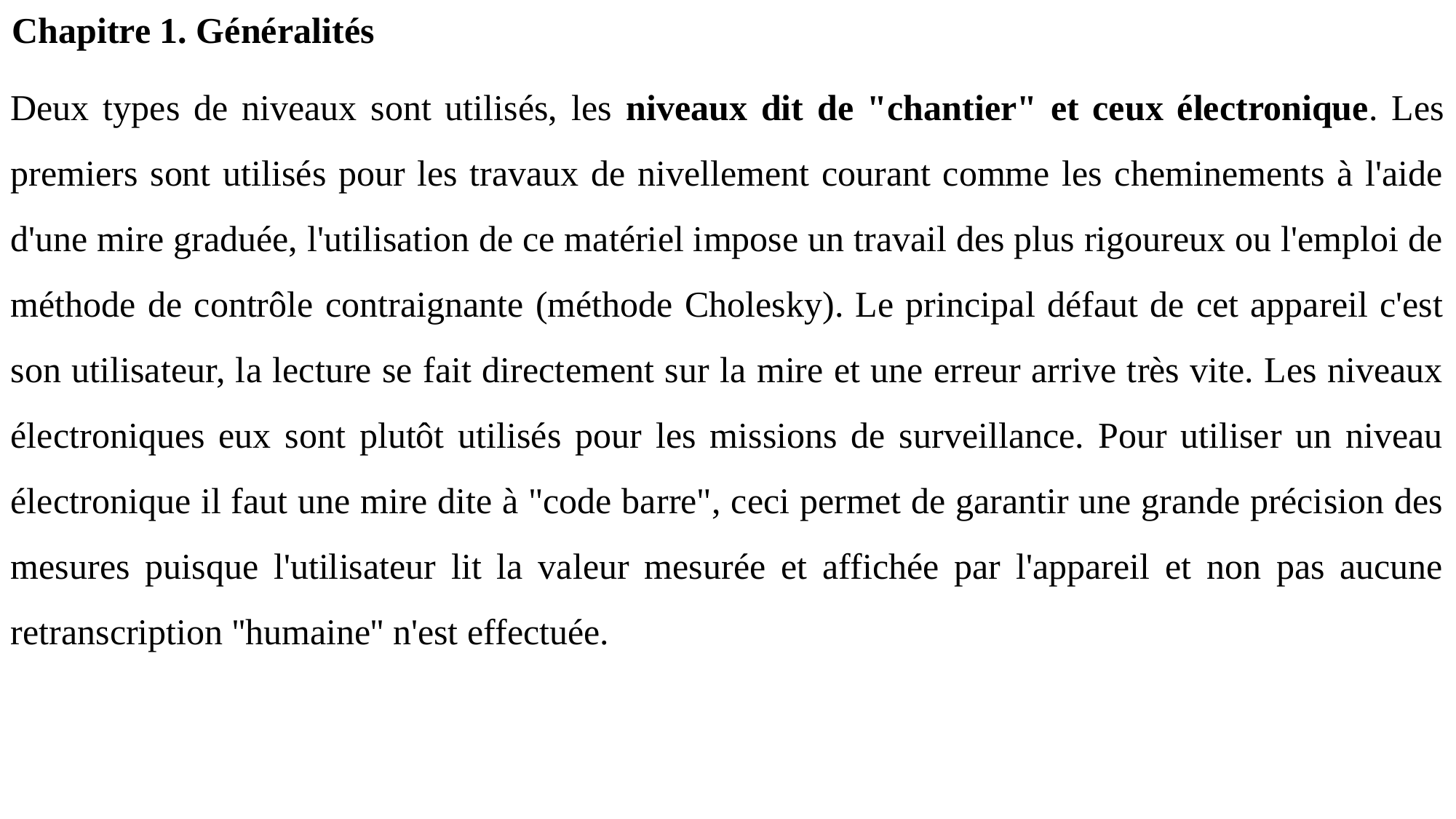

Chapitre 1. Généralités
Deux types de niveaux sont utilisés, les niveaux dit de "chantier" et ceux électronique. Les premiers sont utilisés pour les travaux de nivellement courant comme les cheminements à l'aide d'une mire graduée, l'utilisation de ce matériel impose un travail des plus rigoureux ou l'emploi de méthode de contrôle contraignante (méthode Cholesky). Le principal défaut de cet appareil c'est son utilisateur, la lecture se fait directement sur la mire et une erreur arrive très vite. Les niveaux électroniques eux sont plutôt utilisés pour les missions de surveillance. Pour utiliser un niveau électronique il faut une mire dite à "code barre", ceci permet de garantir une grande précision des mesures puisque l'utilisateur lit la valeur mesurée et affichée par l'appareil et non pas aucune retranscription ''humaine'' n'est effectuée.